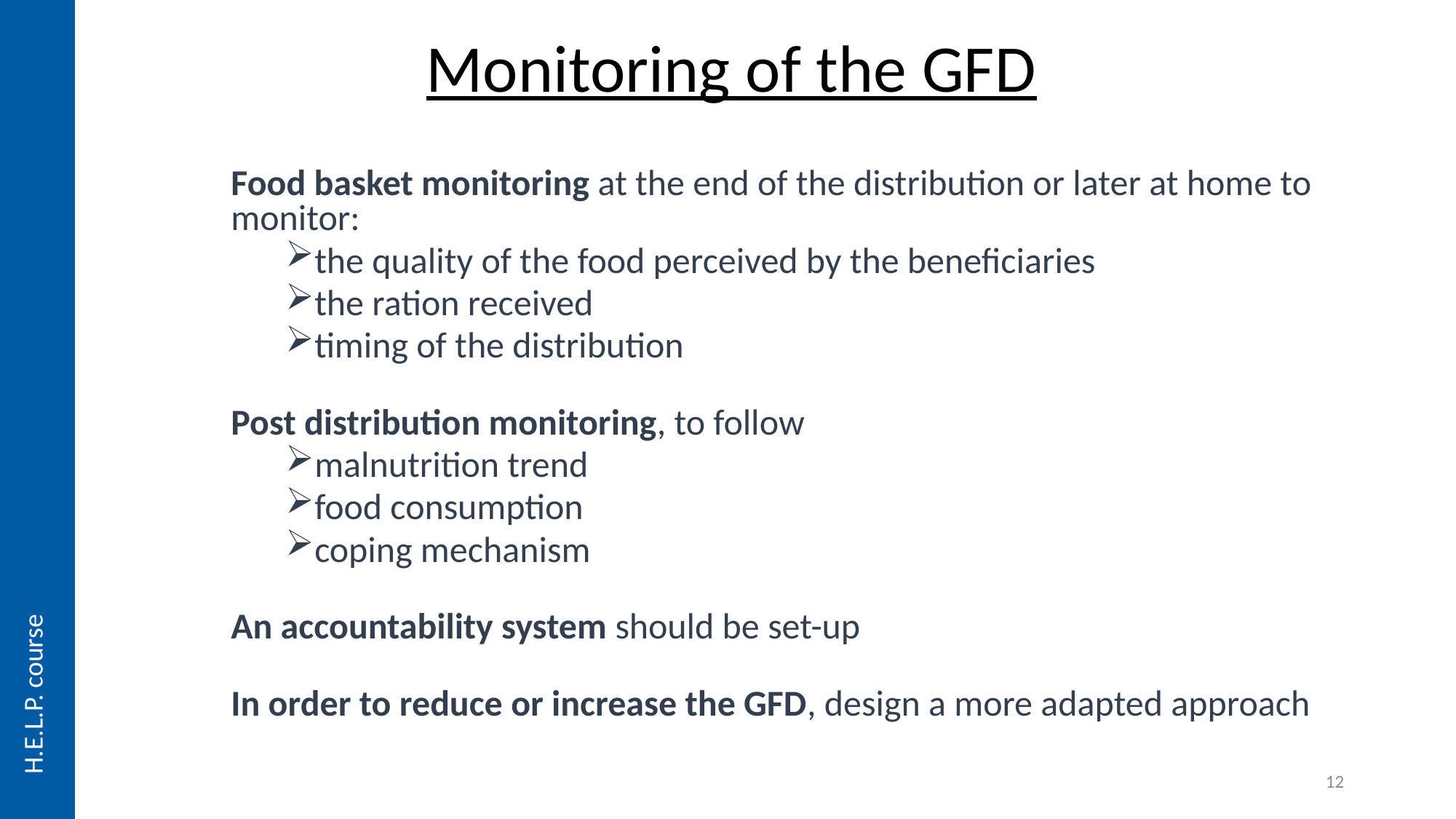

# Monitoring of the GFD
Food basket monitoring at the end of the distribution or later at home to monitor:
the quality of the food perceived by the beneficiaries
the ration received
timing of the distribution

Post distribution monitoring, to follow
malnutrition trend
food consumption
coping mechanism

An accountability system should be set-up

In order to reduce or increase the GFD, design a more adapted approach
H.E.L.P. course
12